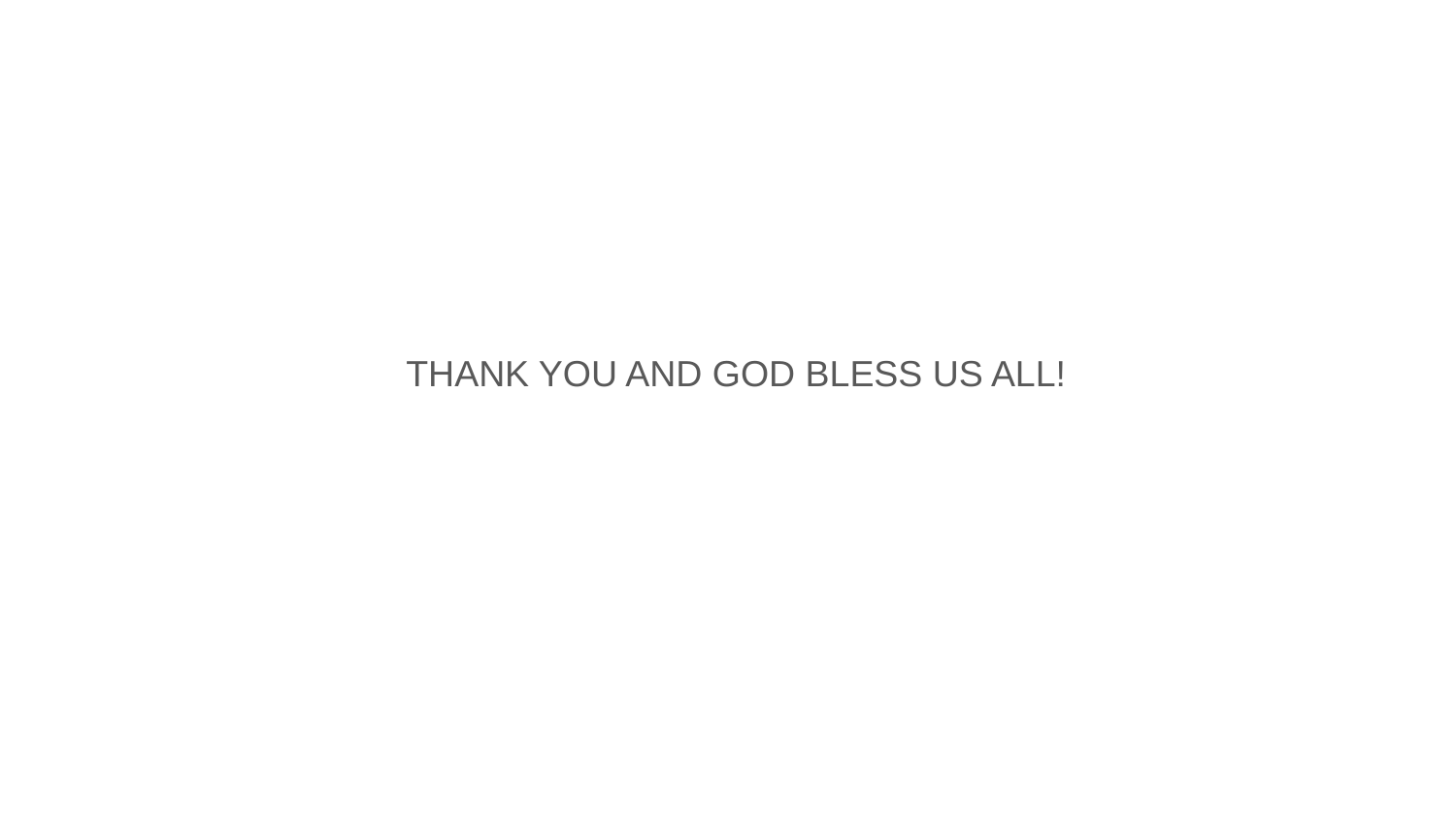

THANK YOU AND GOD BLESS US ALL!